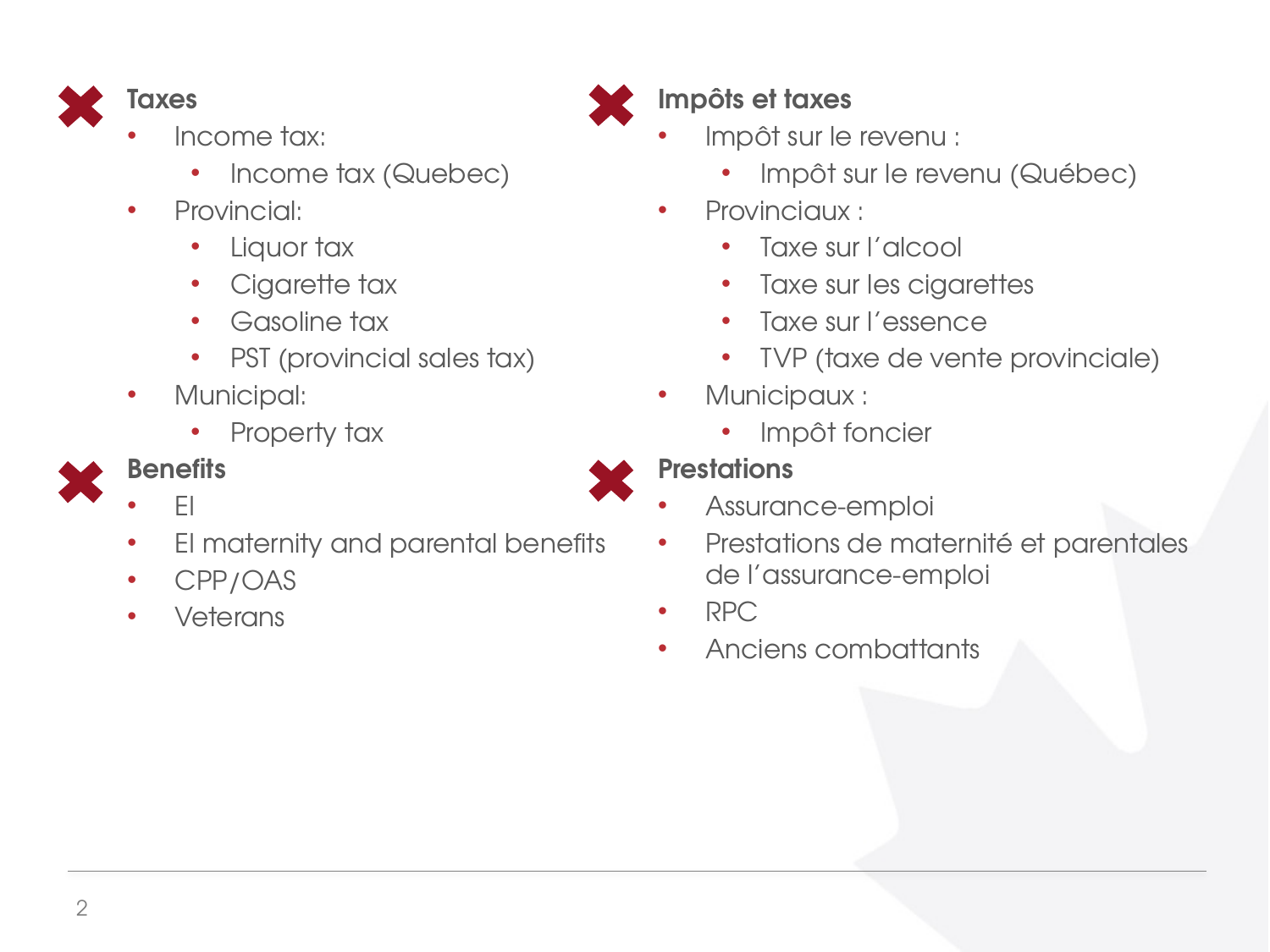

Taxes
Income tax:
Income tax (Quebec)
Provincial:
Liquor tax
Cigarette tax
Gasoline tax
PST (provincial sales tax)
Municipal:
Property tax
Benefits
EI
EI maternity and parental benefits
CPP/OAS
Veterans

Impôts et taxes
Impôt sur le revenu :
Impôt sur le revenu (Québec)
Provinciaux :
Taxe sur l’alcool
Taxe sur les cigarettes
Taxe sur l’essence
TVP (taxe de vente provinciale)
Municipaux :
Impôt foncier
Prestations
Assurance-emploi
Prestations de maternité et parentales de l’assurance-emploi
RPC
Anciens combattants

2